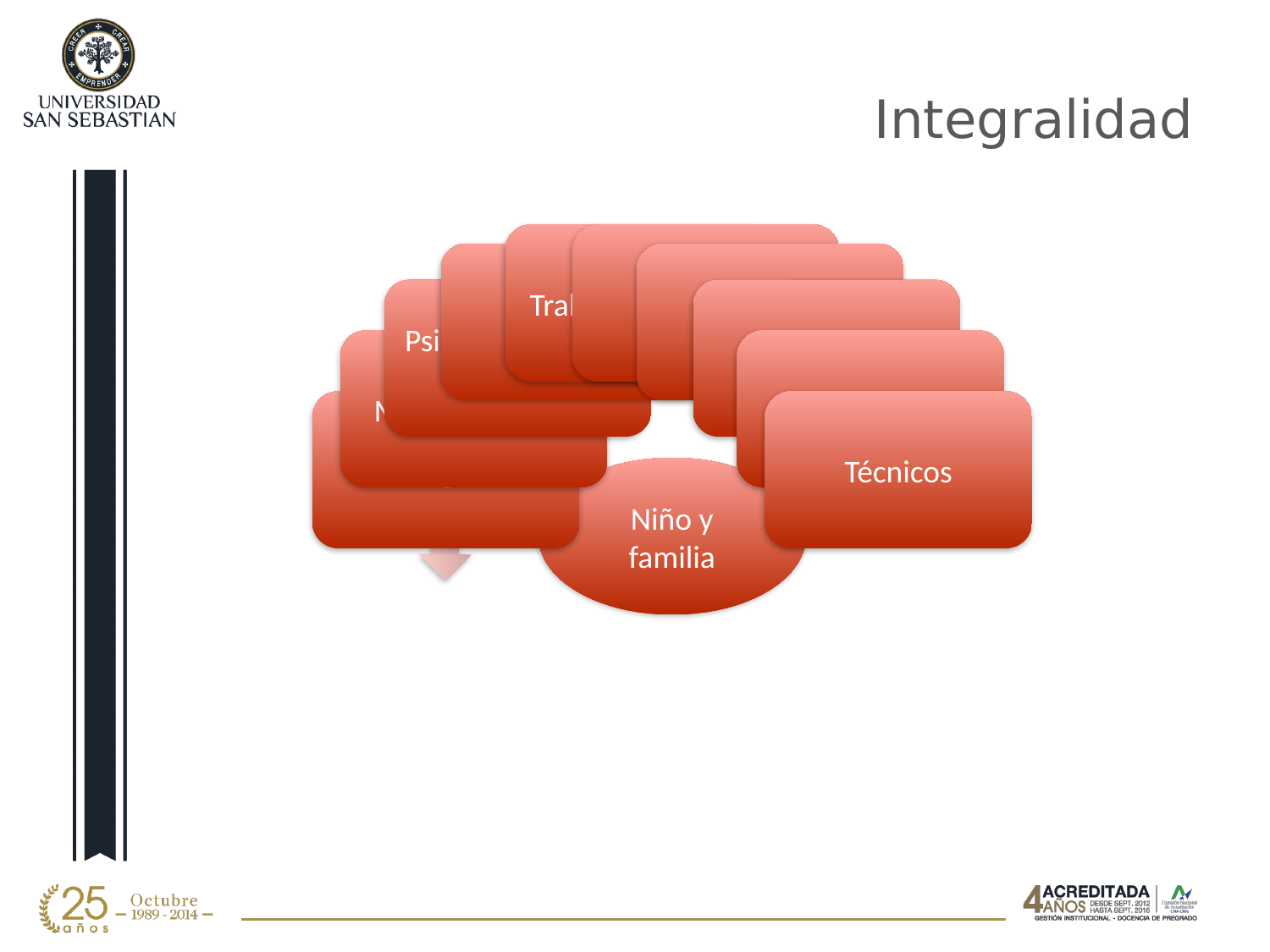

# Integralidad
Niño y familia
Abogado
Médico general
Psicólogo
Profesor
Técnicos
Enfermera
Matrona